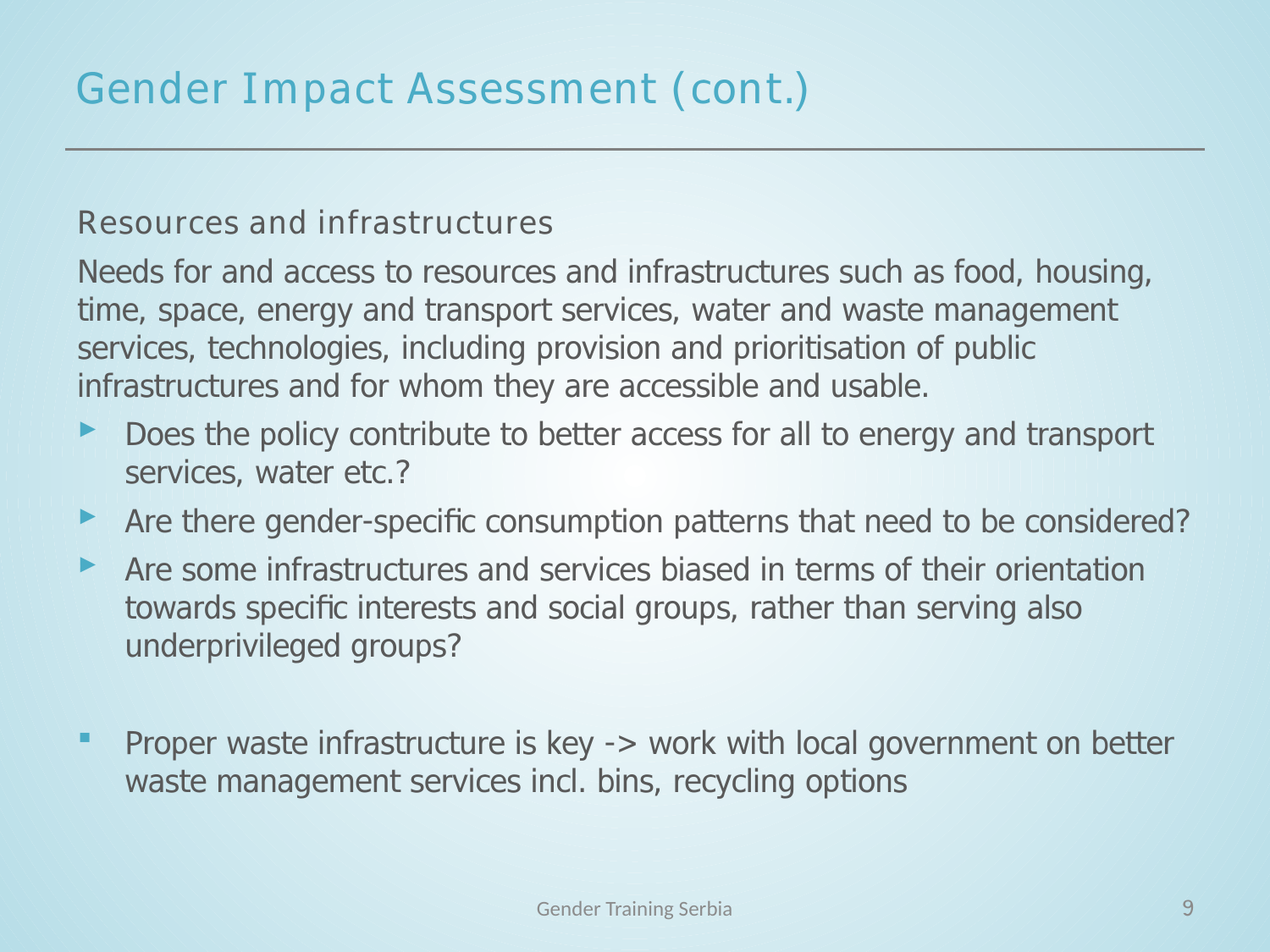

# Gender Impact Assessment (cont.)
Resources and infrastructures
Needs for and access to resources and infrastructures such as food, housing, time, space, energy and transport services, water and waste management services, technologies, including provision and prioritisation of public infrastructures and for whom they are accessible and usable.
Does the policy contribute to better access for all to energy and transport services, water etc.?
Are there gender-specific consumption patterns that need to be considered?
Are some infrastructures and services biased in terms of their orientation towards specific interests and social groups, rather than serving also underprivileged groups?

Proper waste infrastructure is key -> work with local government on better waste management services incl. bins, recycling options

Gender Training Serbia
9